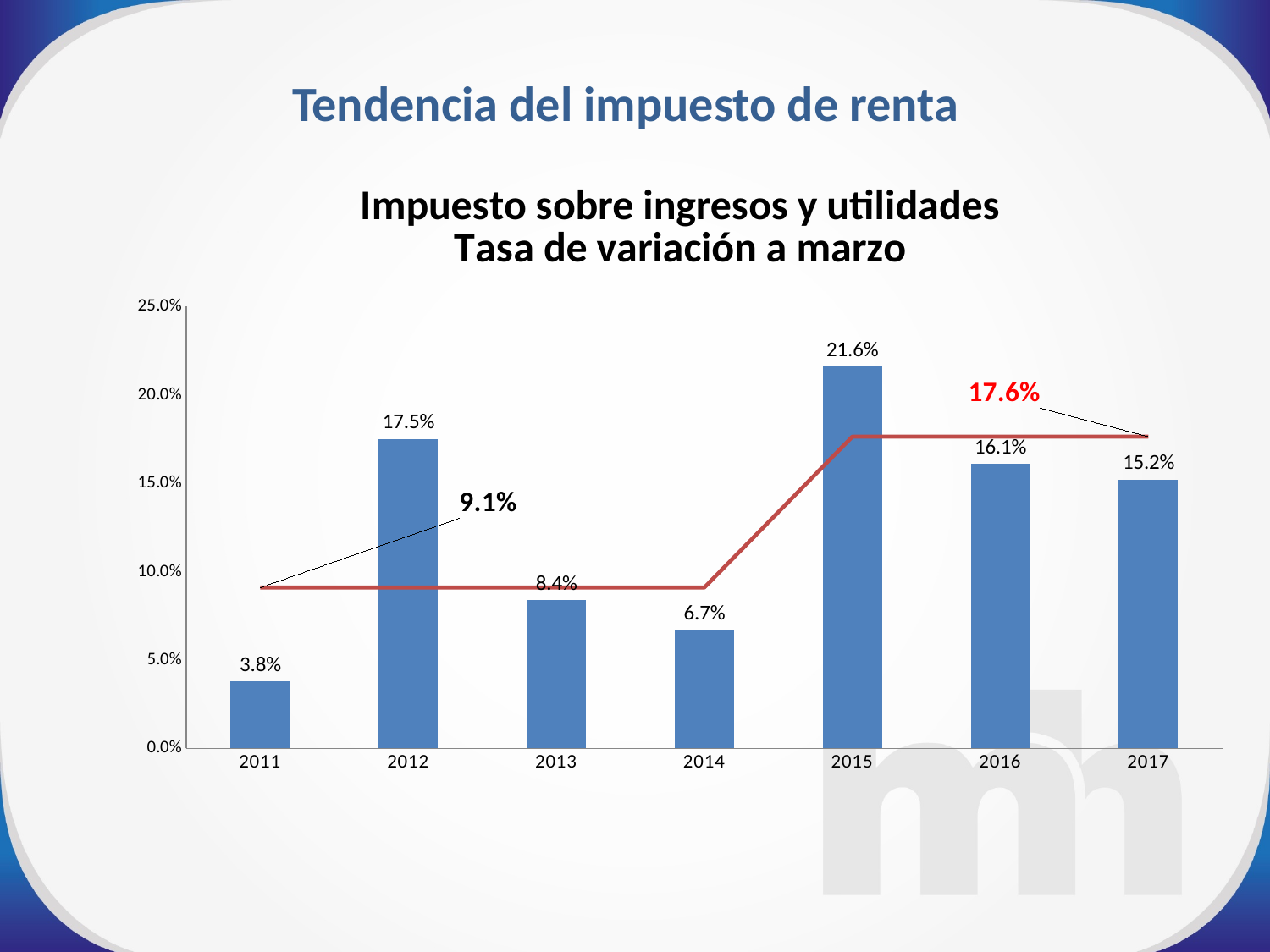

Tendencia del impuesto de renta

### Chart: Impuesto sobre ingresos y utilidades
Tasa de variación a marzo

| Category |  |  |
|---|---|---|
| 2011 | 0.0378693674317068 | 0.090997376680264 |
| 2012 | 0.175173232278195 | 0.090997376680264 |
| 2013 | 0.0839070722766244 | 0.090997376680264 |
| 2014 | 0.0670398347345296 | 0.090997376680264 |
| 2015 | 0.216178512968036 | 0.176424170062458 |
| 2016 | 0.161008418091657 | 0.176424170062458 |
| 2017 | 0.15208557912768 | 0.176424170062458 |